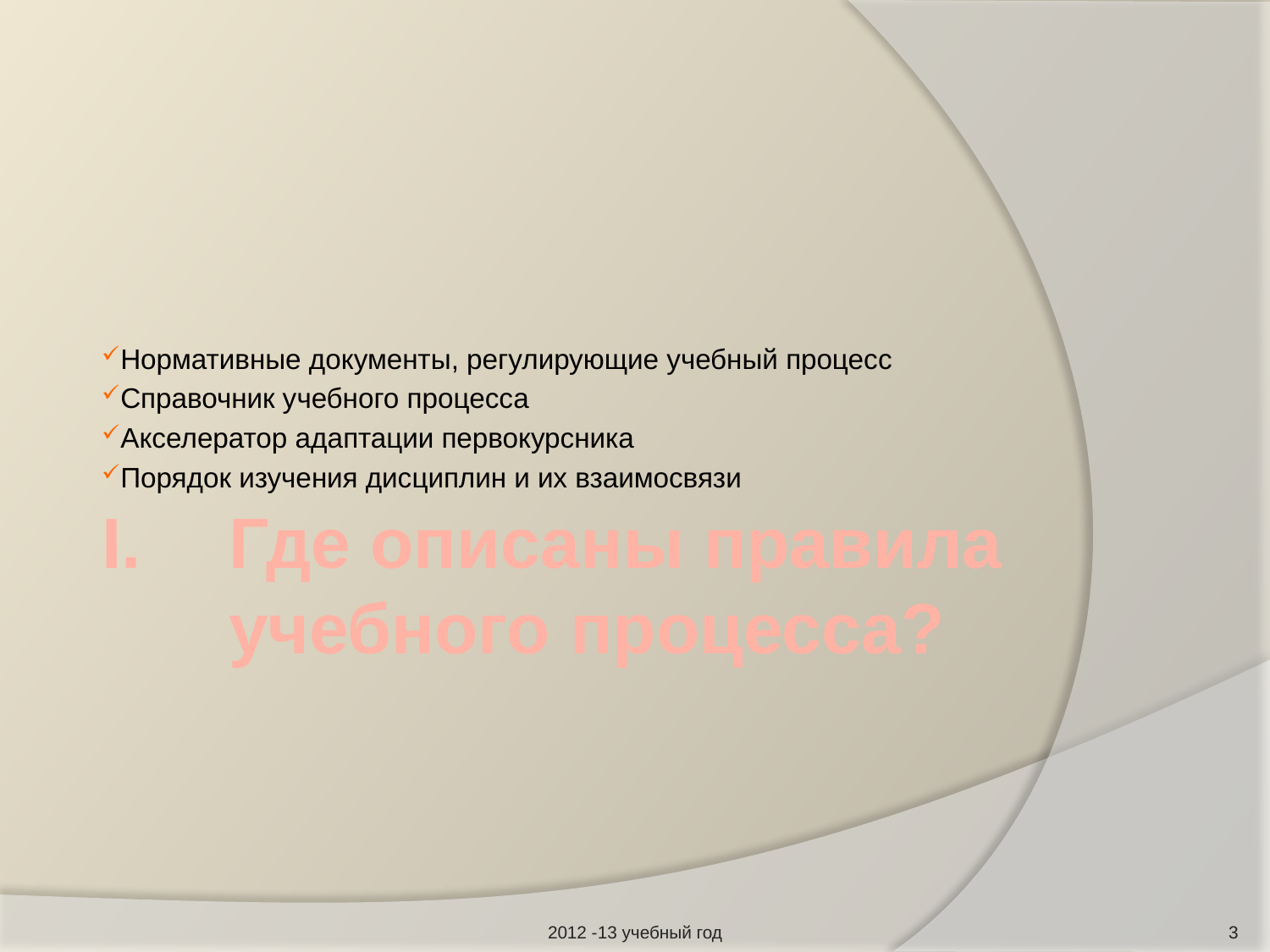

Нормативные документы, регулирующие учебный процесс
Справочник учебного процесса
Акселератор адаптации первокурсника
Порядок изучения дисциплин и их взаимосвязи
# Где описаны правила учебного процесса?
2012 -13 учебный год
3